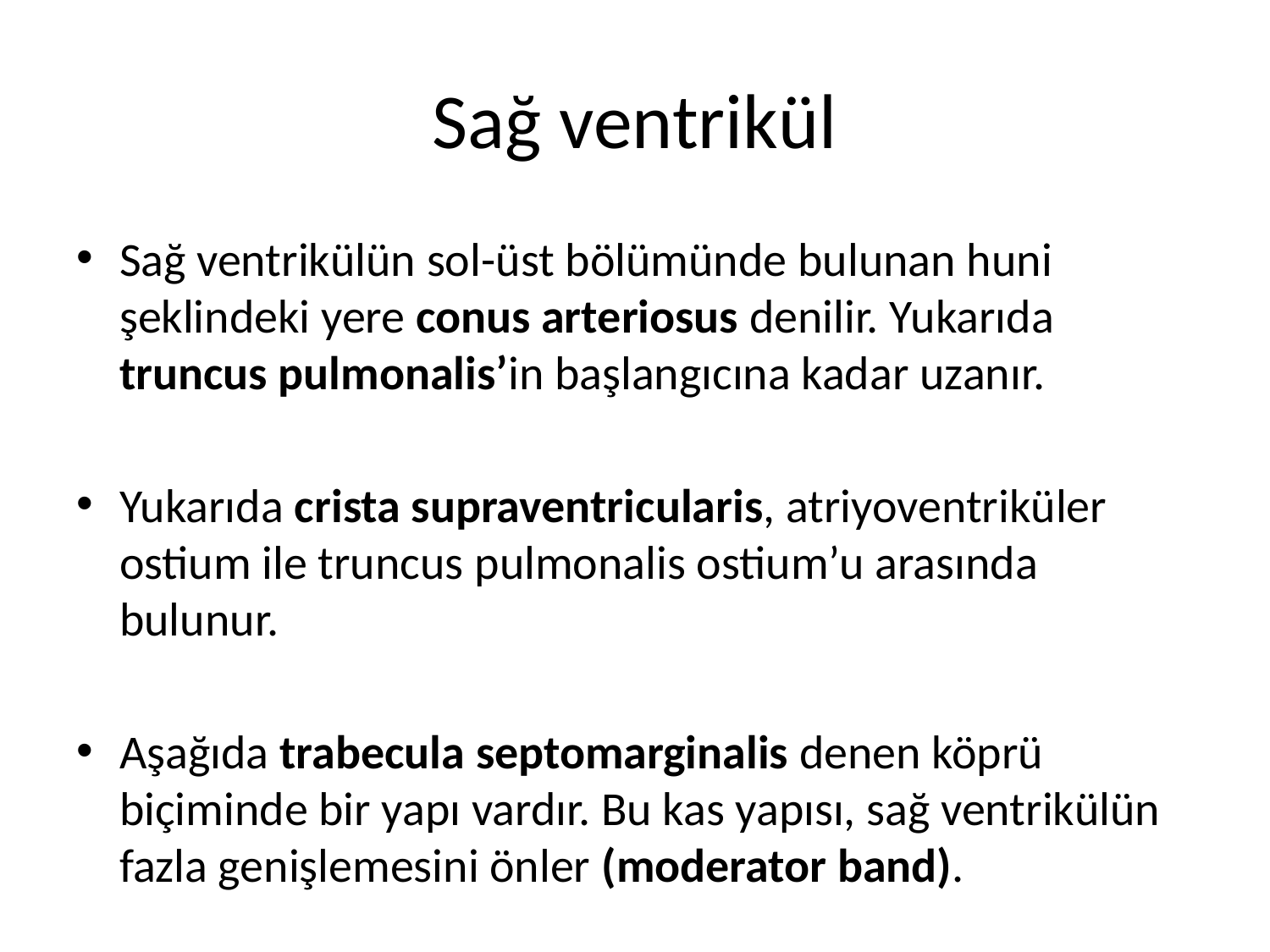

# Sağ ventrikül
Sağ ventrikülün sol-üst bölümünde bulunan huni şeklindeki yere conus arteriosus denilir. Yukarıda truncus pulmonalis’in başlangıcına kadar uzanır.

Yukarıda crista supraventricularis, atriyoventriküler ostium ile truncus pulmonalis ostium’u arasında bulunur.

Aşağıda trabecula septomarginalis denen köprü biçiminde bir yapı vardır. Bu kas yapısı, sağ ventrikülün fazla genişlemesini önler (moderator band).